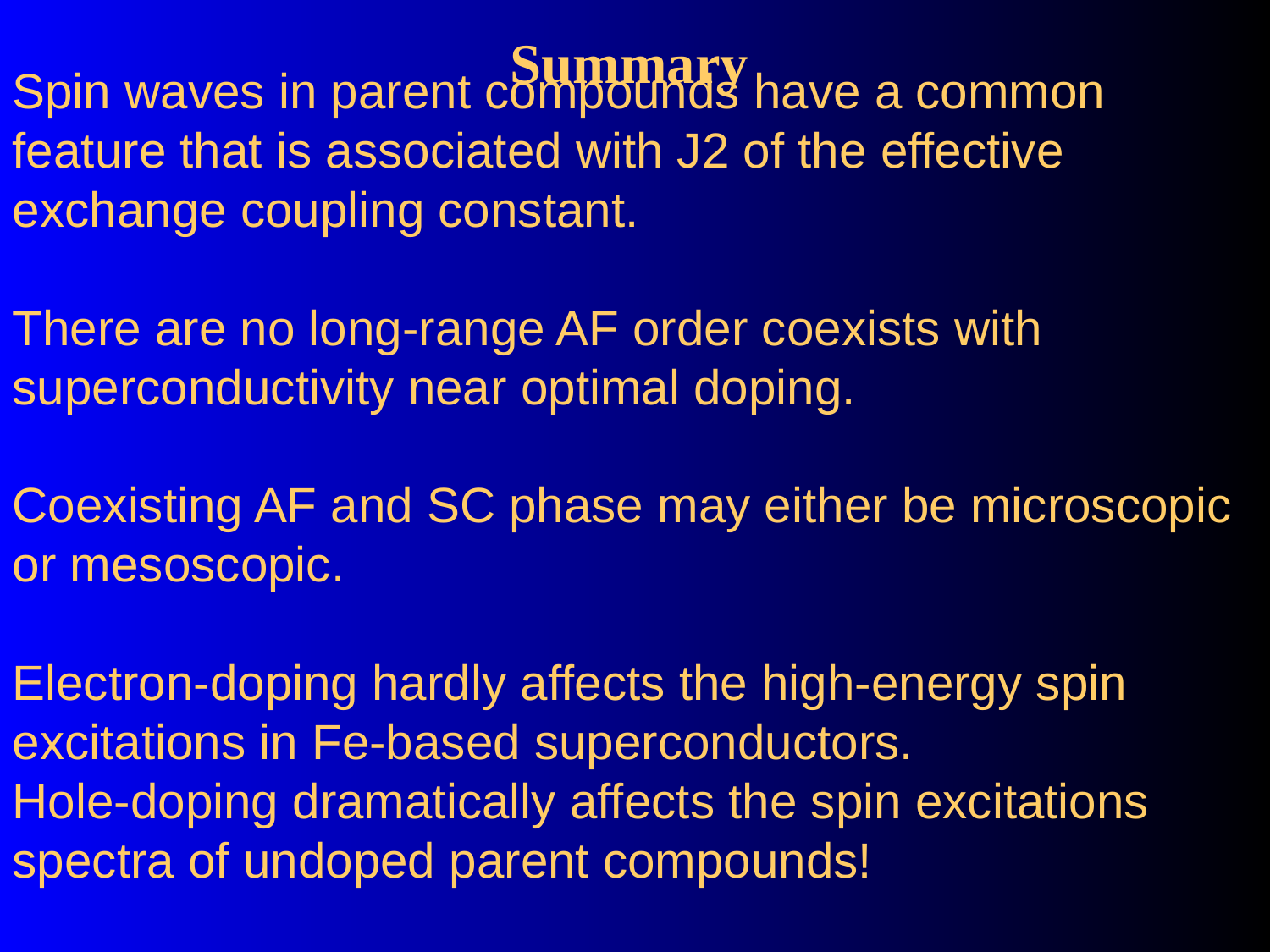

Summary
Spin waves in parent compounds have a common feature that is associated with J2 of the effective exchange coupling constant.

There are no long-range AF order coexists with superconductivity near optimal doping.

Coexisting AF and SC phase may either be microscopic or mesoscopic.

Electron-doping hardly affects the high-energy spin excitations in Fe-based superconductors.
Hole-doping dramatically affects the spin excitations spectra of undoped parent compounds!